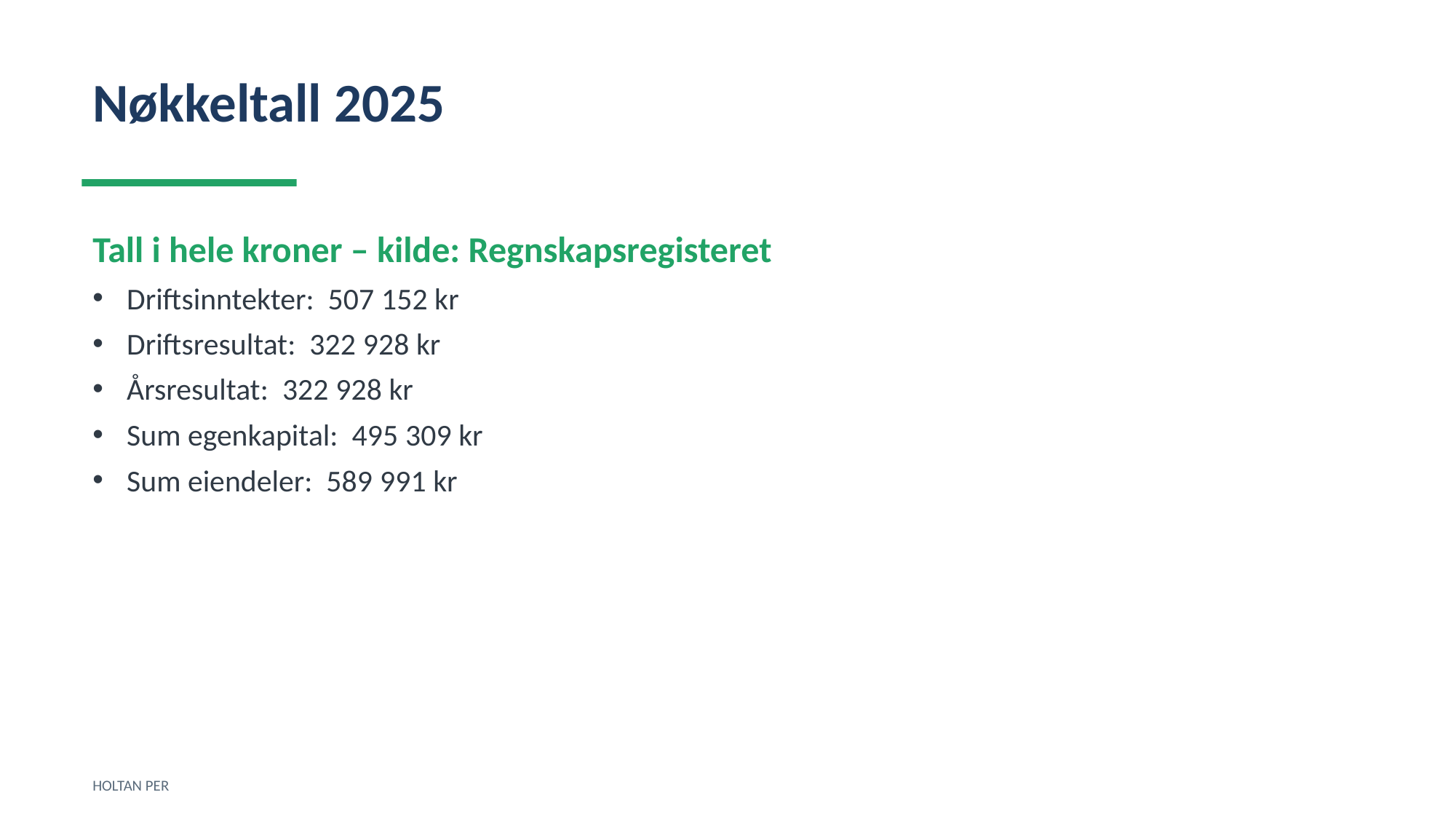

Nøkkeltall 2025

Tall i hele kroner – kilde: Regnskapsregisteret
Driftsinntekter:  507 152 kr
Driftsresultat:  322 928 kr
Årsresultat:  322 928 kr
Sum egenkapital:  495 309 kr
Sum eiendeler:  589 991 kr
HOLTAN PER